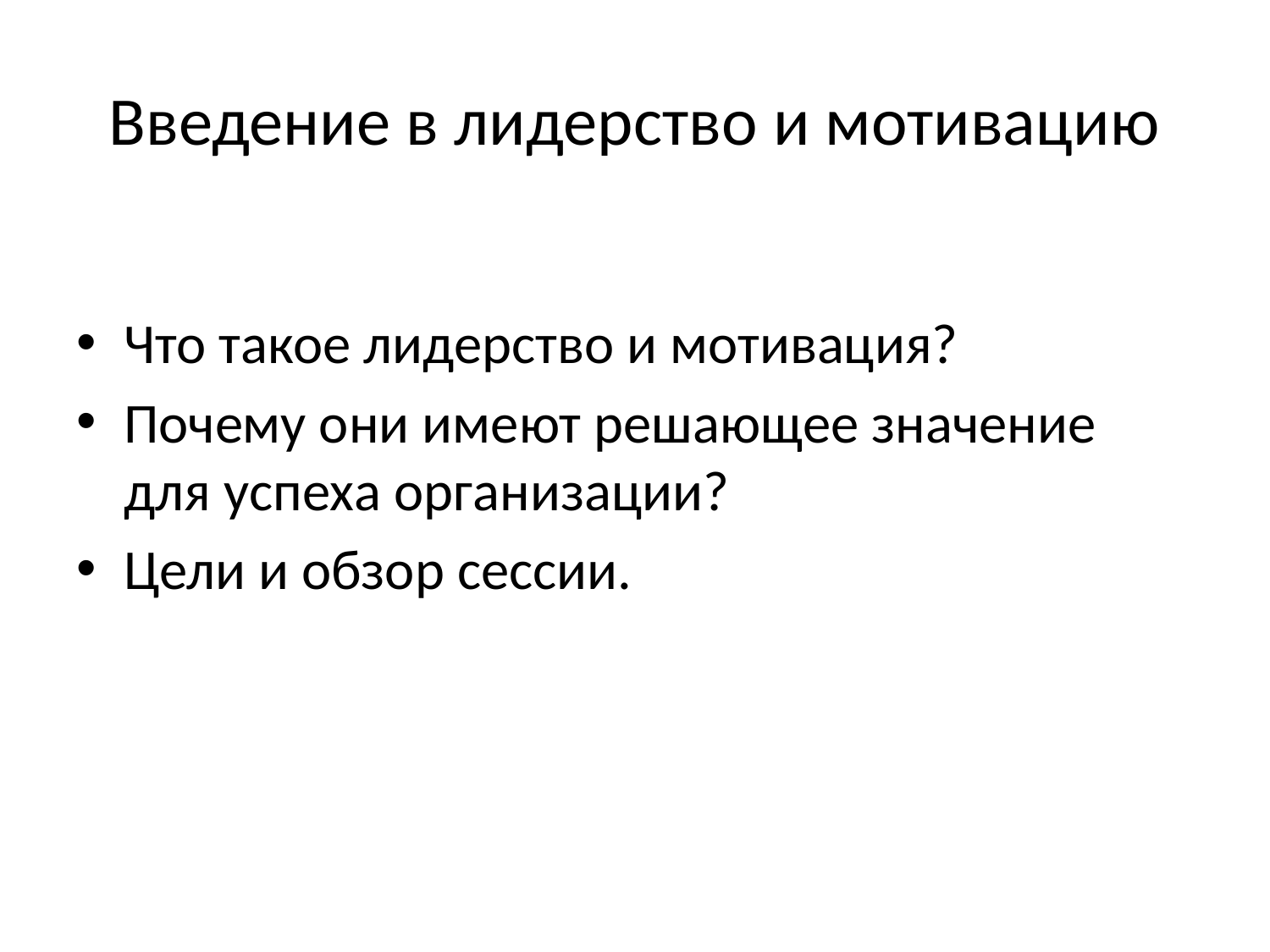

# Введение в лидерство и мотивацию

Что такое лидерство и мотивация?
Почему они имеют решающее значение для успеха организации?
Цели и обзор сессии.